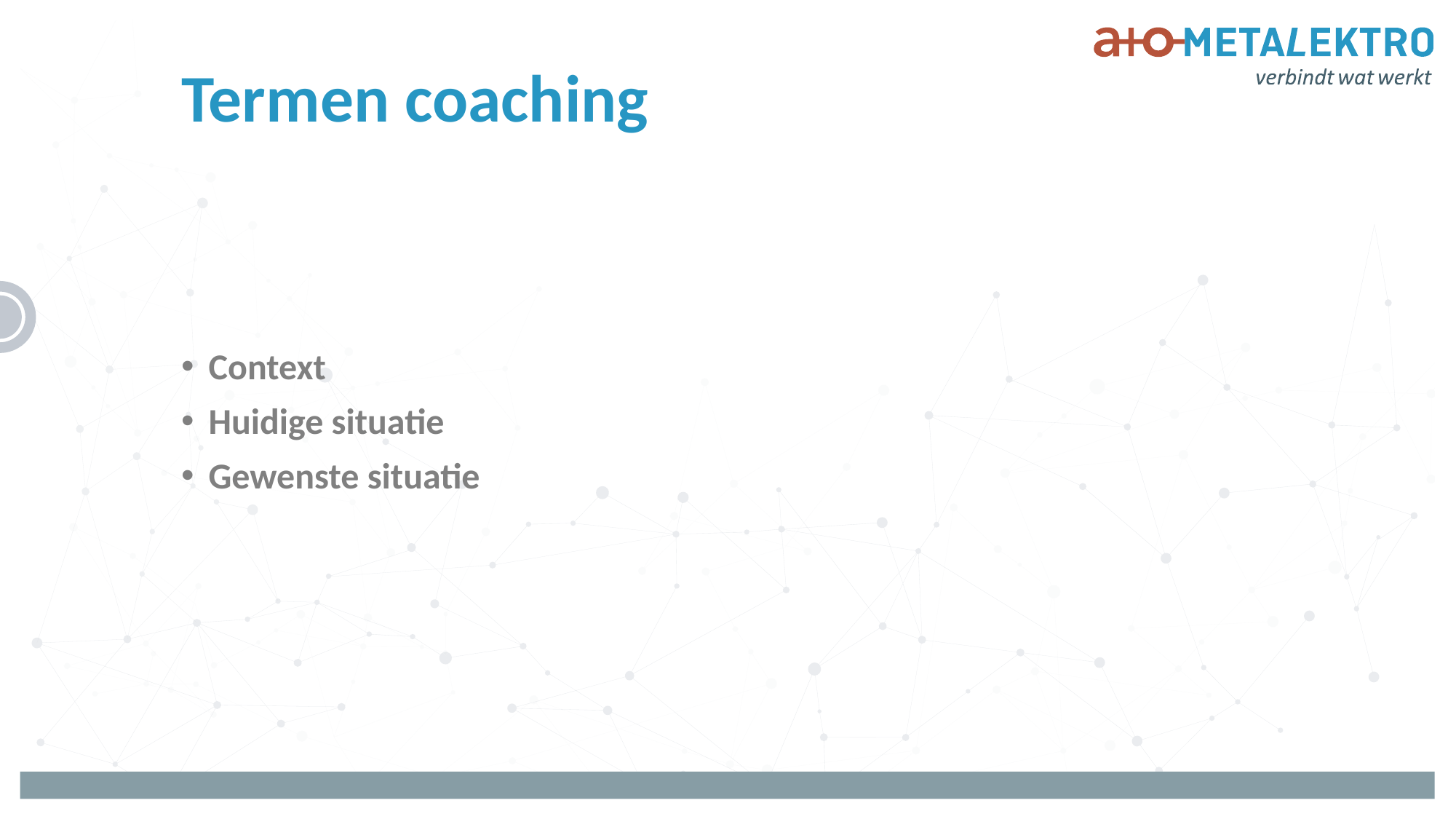

# Termen coaching

Context
Huidige situatie
Gewenste situatie